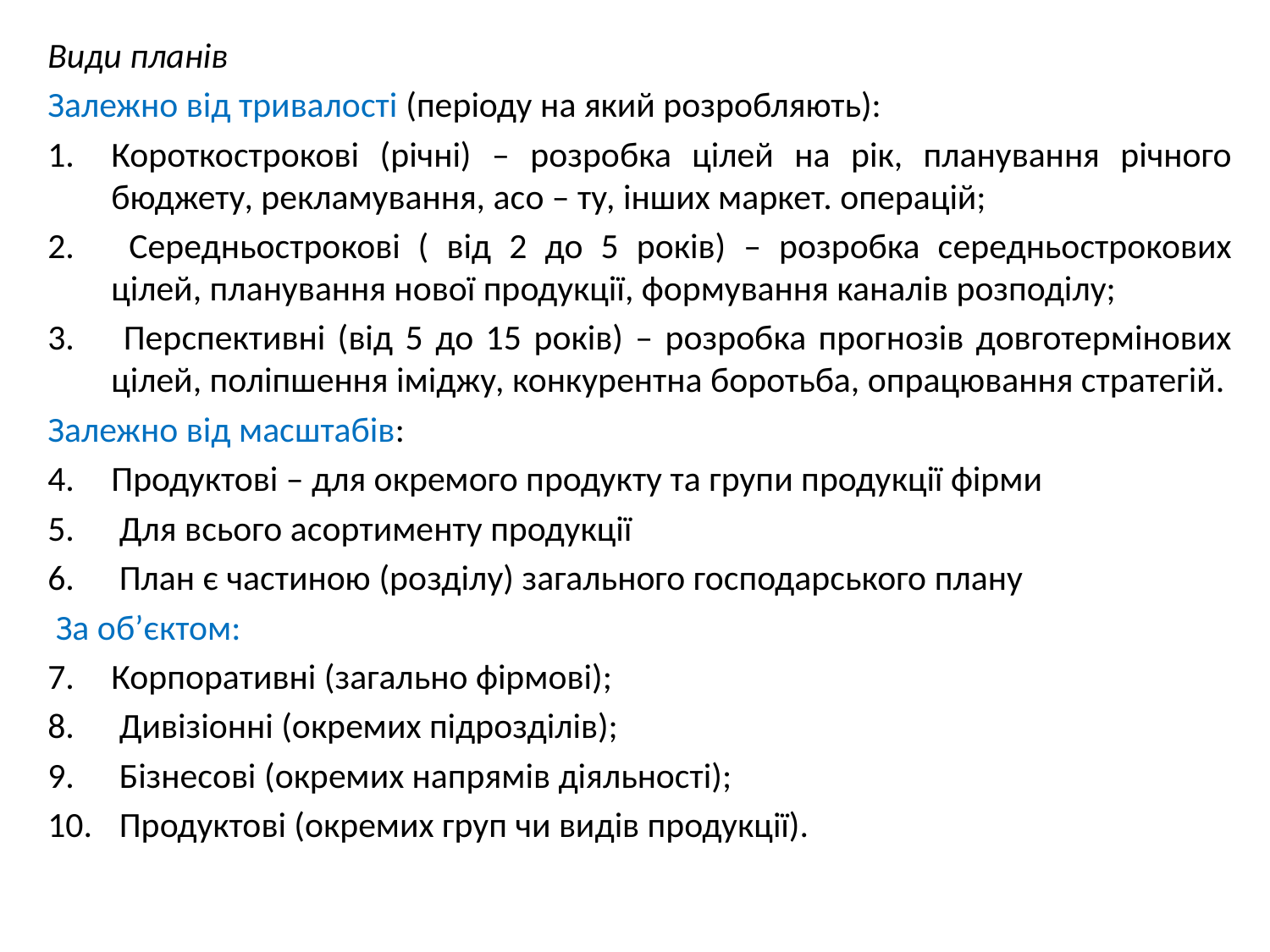

Види планів
Залежно від тривалості (періоду на який розробляють):
Короткострокові (річні) – розробка цілей на рік, планування річного бюджету, рекламування, асо – ту, інших маркет. операцій;
 Середньострокові ( від 2 до 5 років) – розробка середньострокових цілей, планування нової продукції, формування каналів розподілу;
 Перспективні (від 5 до 15 років) – розробка прогнозів довготермінових цілей, поліпшення іміджу, конкурентна боротьба, опрацювання стратегій.
Залежно від масштабів:
Продуктові – для окремого продукту та групи продукції фірми
 Для всього асортименту продукції
 План є частиною (розділу) загального господарського плану
 За об’єктом:
Корпоративні (загально фірмові);
 Дивізіонні (окремих підрозділів);
 Бізнесові (окремих напрямів діяльності);
 Продуктові (окремих груп чи видів продукції).